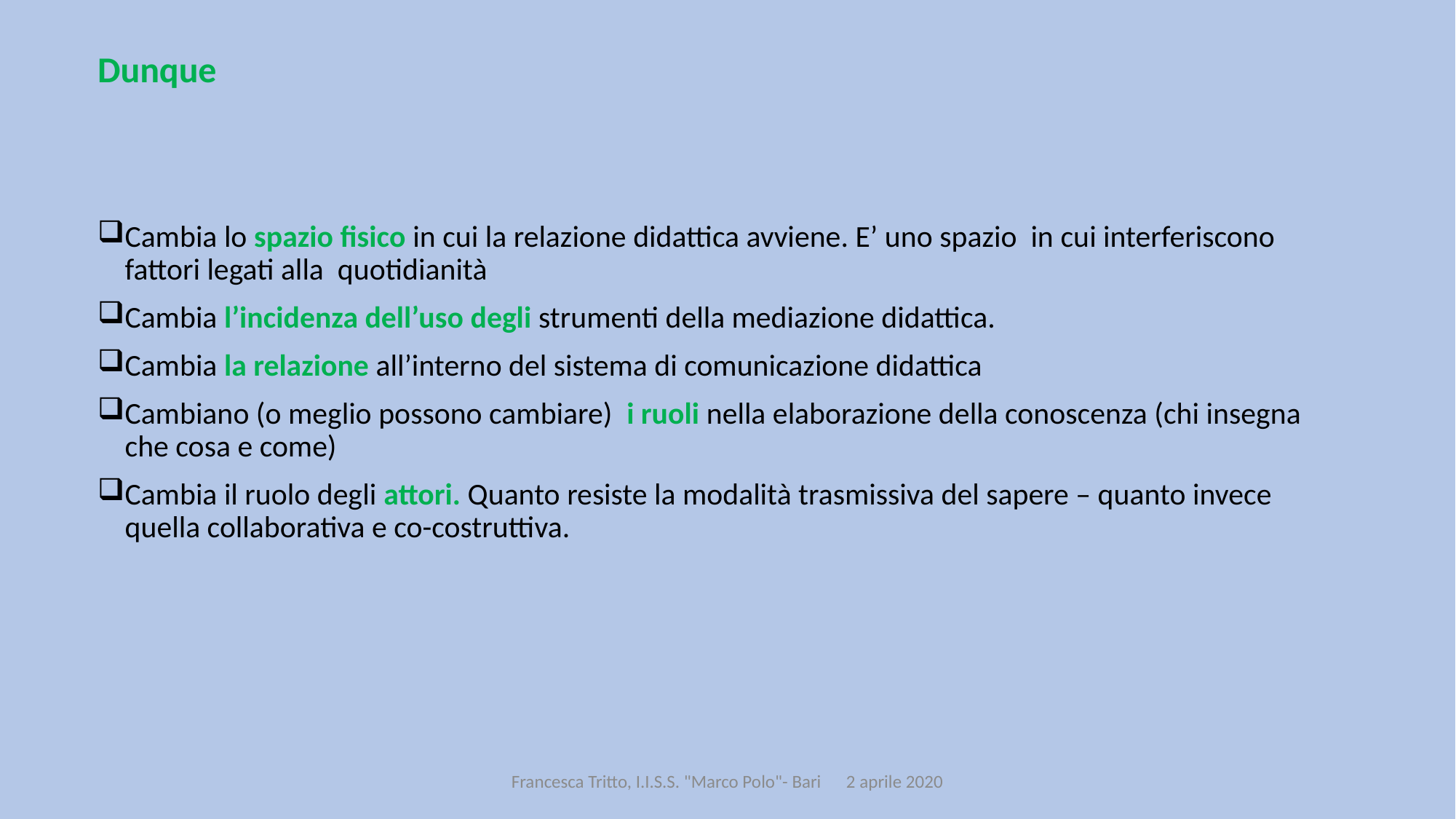

Dunque

Cambia lo spazio fisico in cui la relazione didattica avviene. E’ uno spazio  in cui interferiscono  fattori legati alla  quotidianità
Cambia l’incidenza dell’uso degli strumenti della mediazione didattica.
Cambia la relazione all’interno del sistema di comunicazione didattica
Cambiano (o meglio possono cambiare)  i ruoli nella elaborazione della conoscenza (chi insegna che cosa e come)
Cambia il ruolo degli attori. Quanto resiste la modalità trasmissiva del sapere – quanto invece quella collaborativa e co-costruttiva.
Francesca Tritto, I.I.S.S. "Marco Polo"- Bari      2 aprile 2020